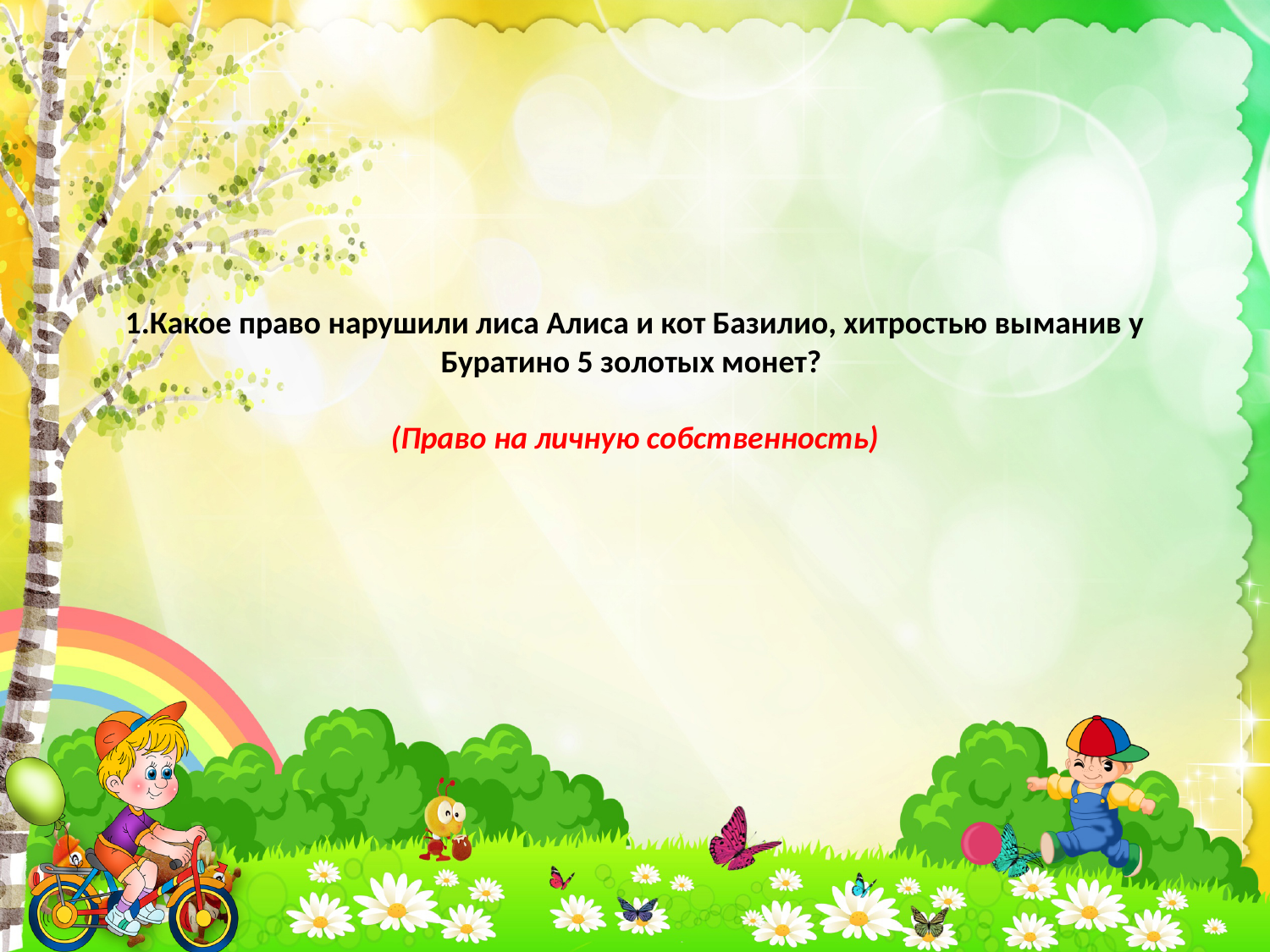

# 1.Какое право нарушили лиса Алиса и кот Базилио, хитростью выманив у Буратино 5 золотых монет? (Право на личную собственность)